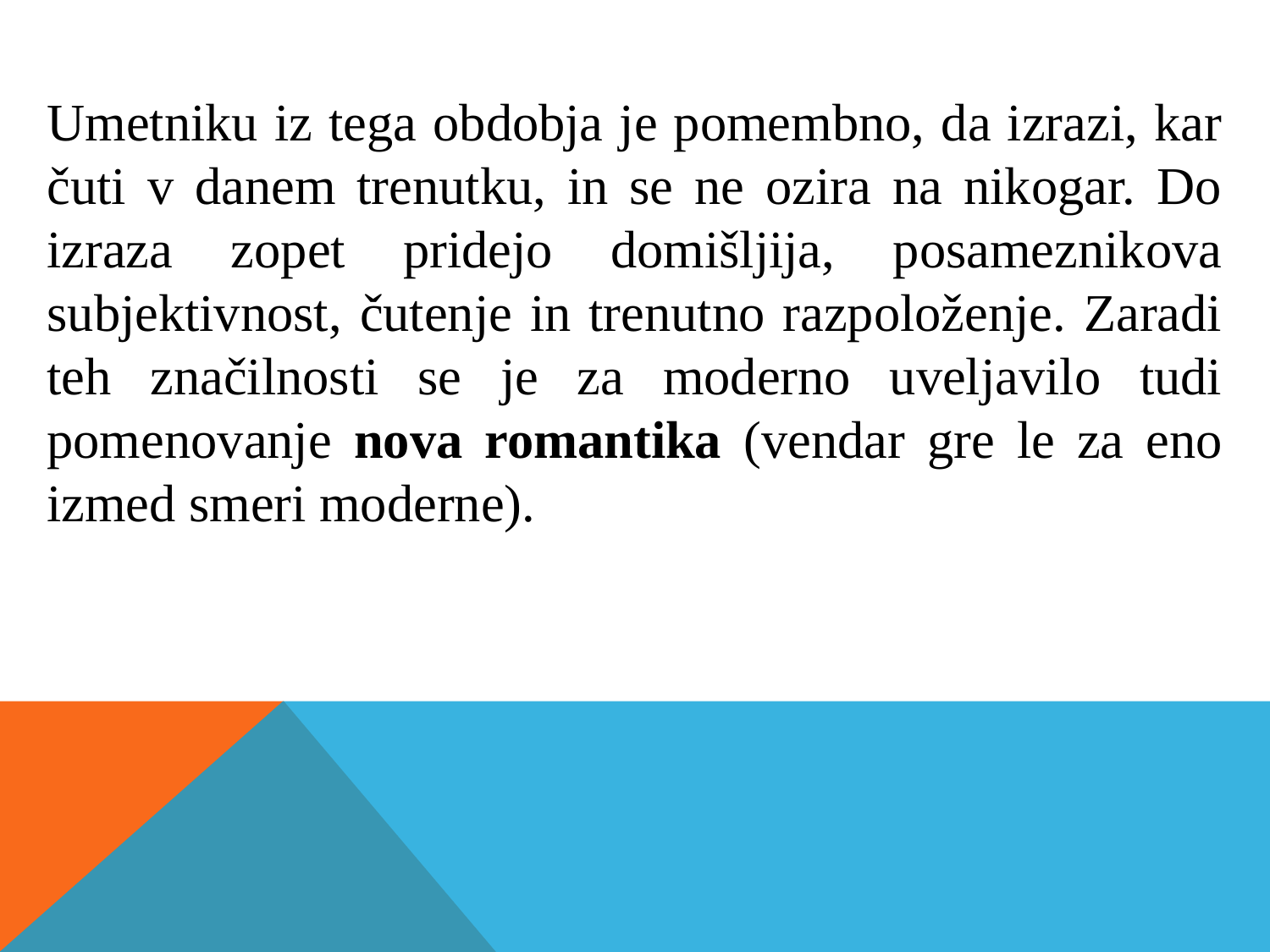

Umetniku iz tega obdobja je pomembno, da izrazi, kar čuti v danem trenutku, in se ne ozira na nikogar. Do izraza zopet pridejo domišljija, posameznikova subjektivnost, čutenje in trenutno razpoloženje. Zaradi teh značilnosti se je za moderno uveljavilo tudi pomenovanje nova romantika (vendar gre le za eno izmed smeri moderne).